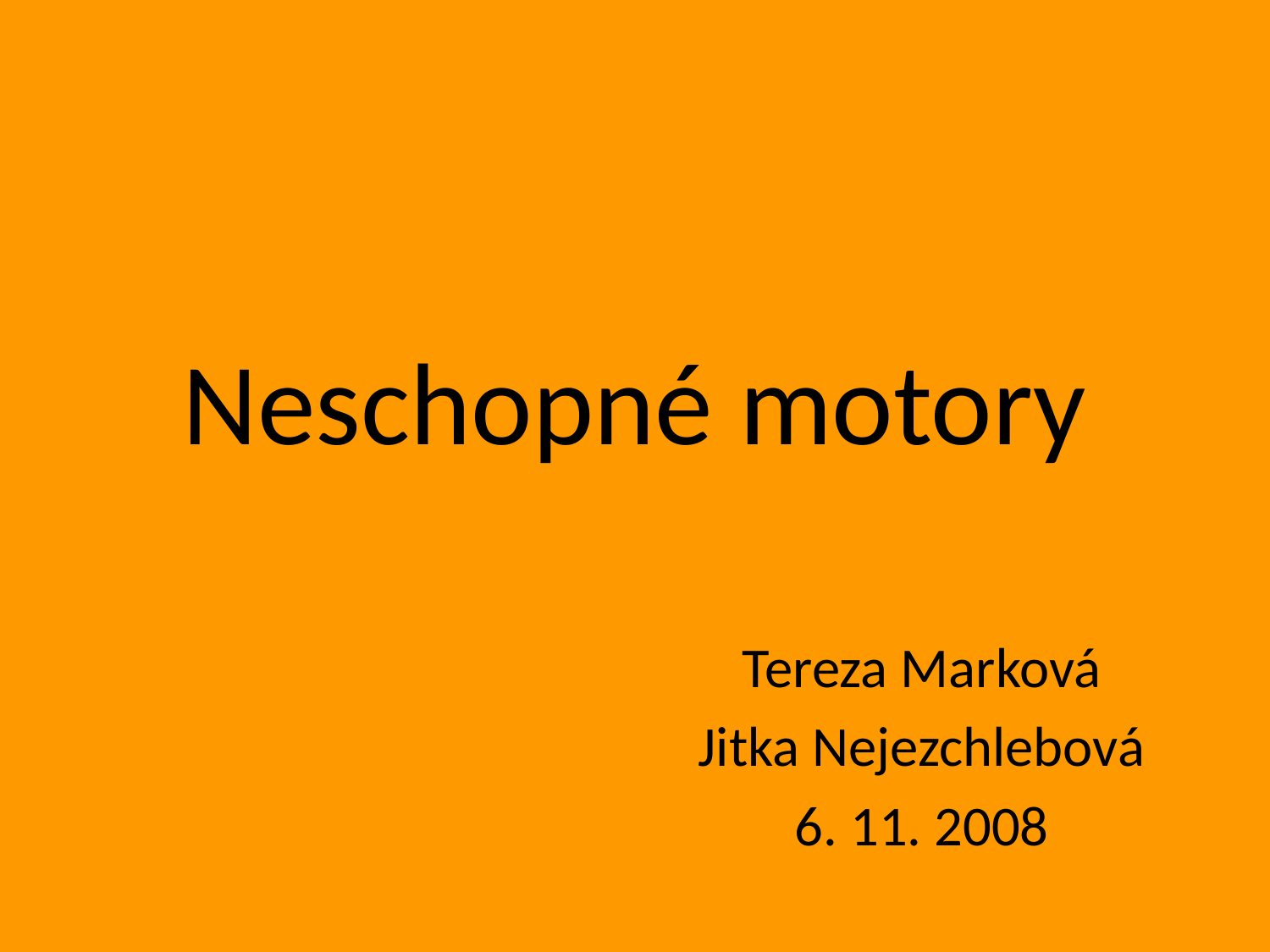

# Neschopné motory
Tereza Marková
Jitka Nejezchlebová
6. 11. 2008